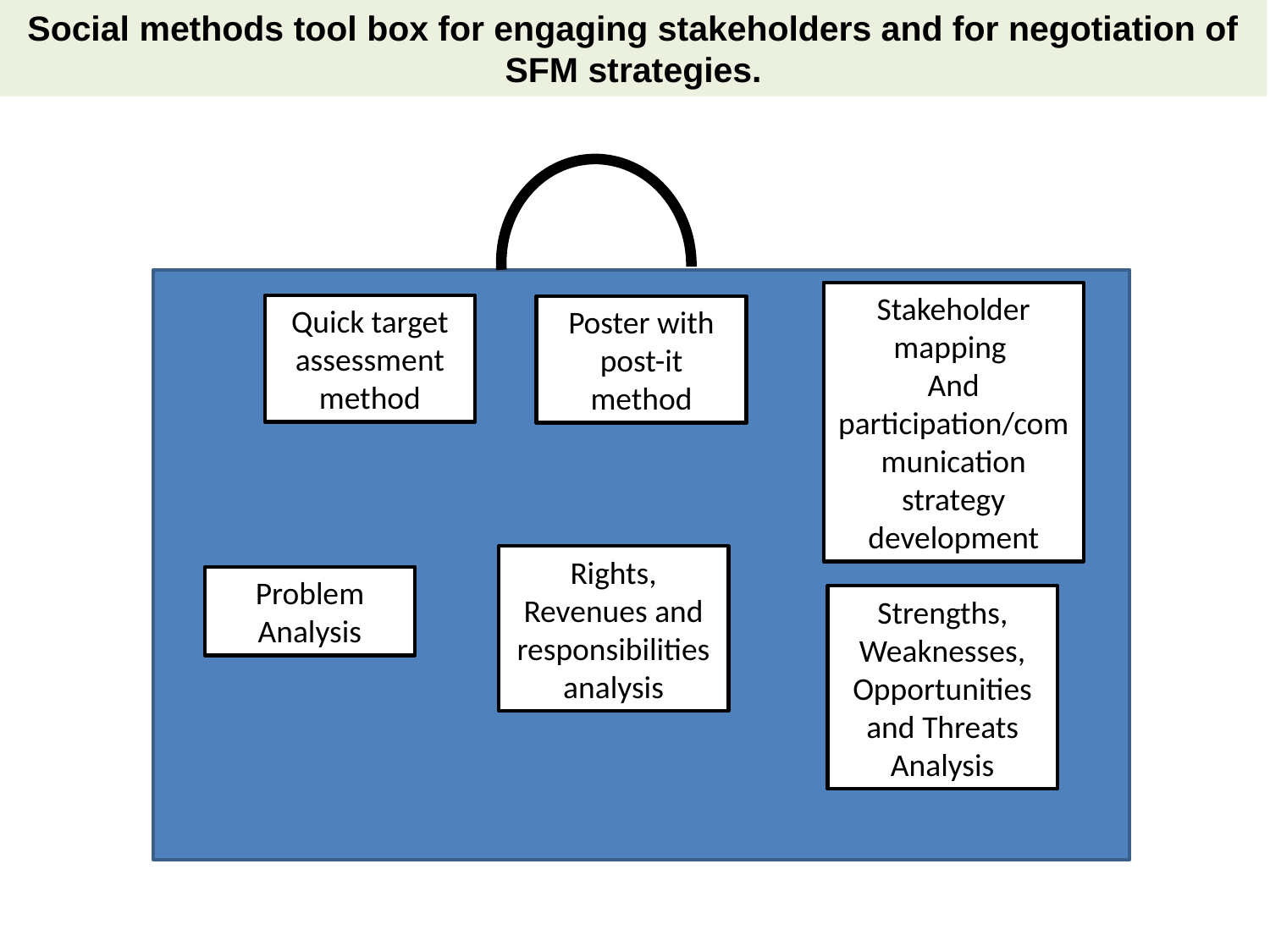

Social methods tool box for engaging stakeholders and for negotiation of SFM strategies.

Stakeholder mapping
And participation/communication strategy development
Quick target assessment method
Poster with post-it method
Rights, Revenues and responsibilities analysis
Problem Analysis
Strengths, Weaknesses, Opportunities and Threats Analysis